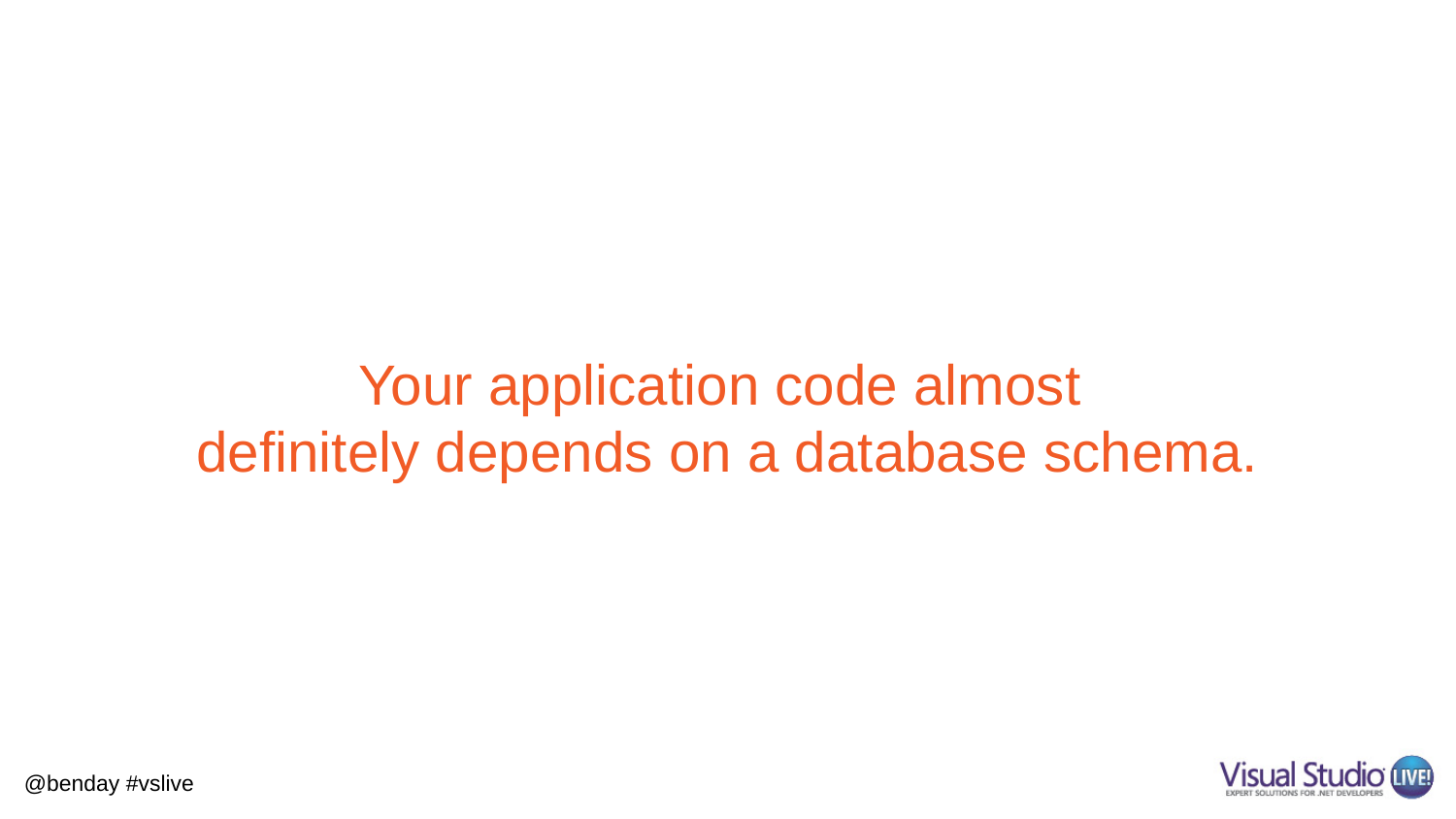

# Your application code almost definitely depends on a database schema.